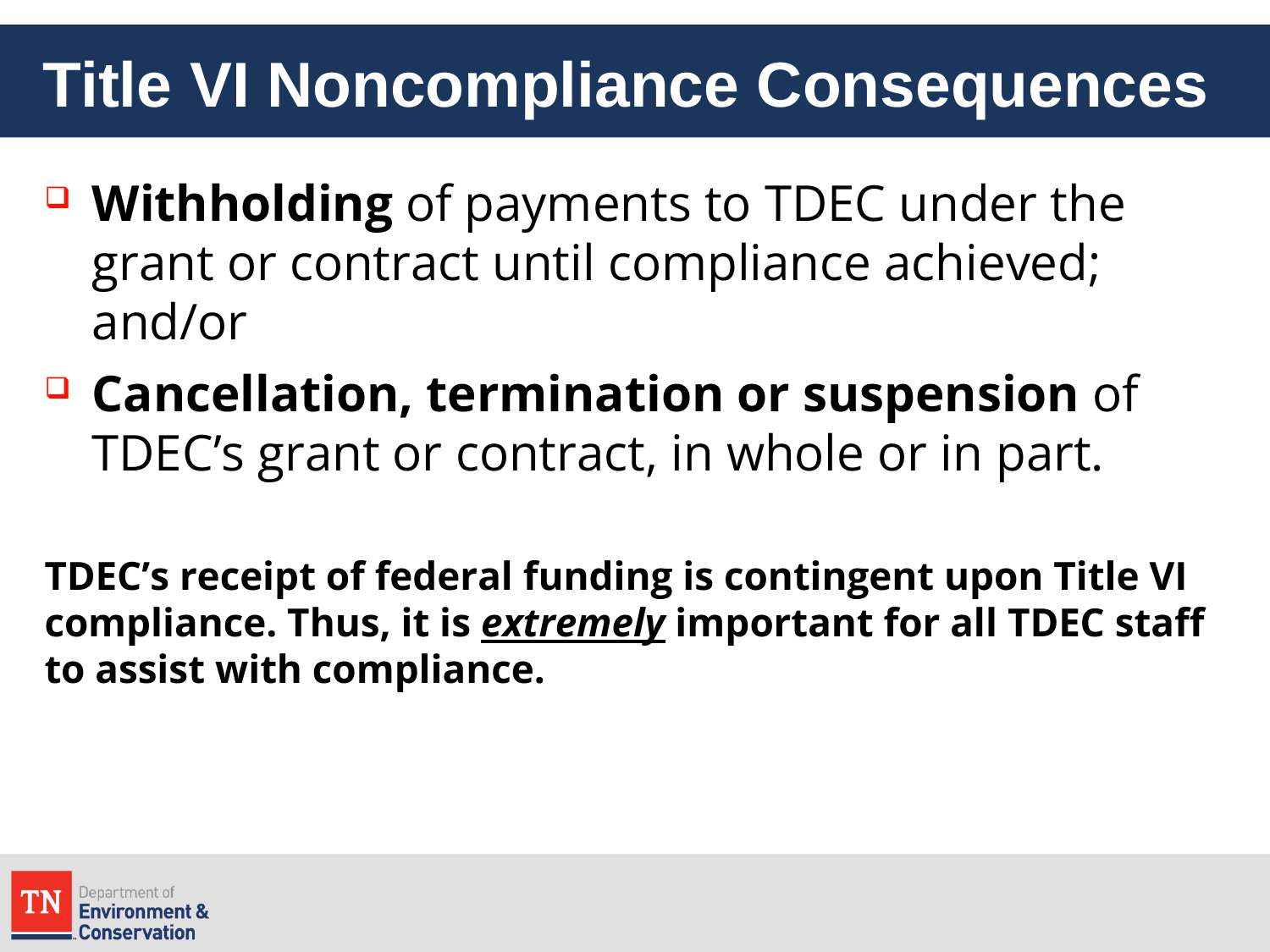

# Title VI Noncompliance Consequences
Withholding of payments to TDEC under the grant or contract until compliance achieved; and/or
Cancellation, termination or suspension of TDEC’s grant or contract, in whole or in part.

TDEC’s receipt of federal funding is contingent upon Title VI compliance. Thus, it is extremely important for all TDEC staff to assist with compliance.